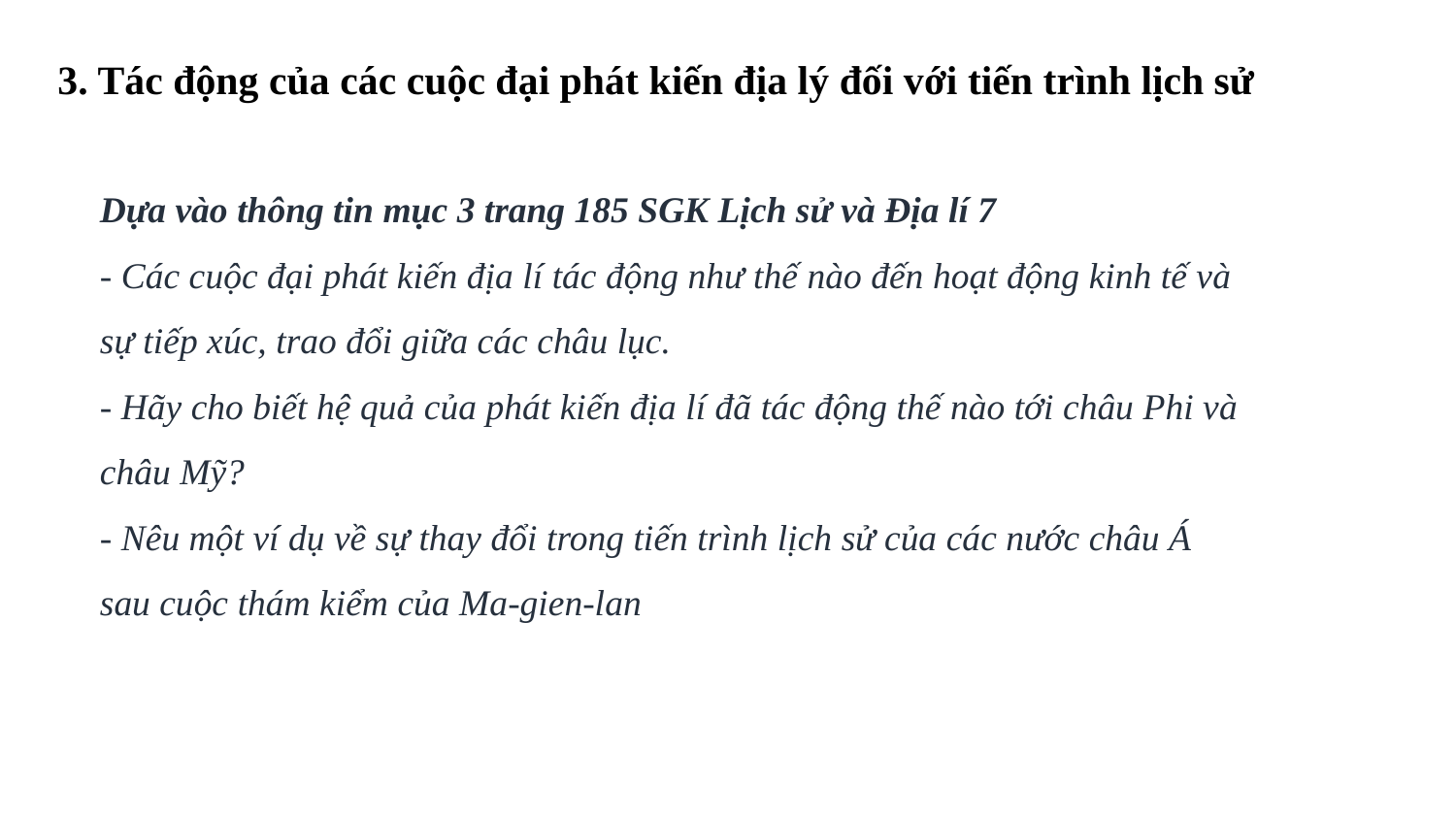

3. Tác động của các cuộc đại phát kiến địa lý đối với tiến trình lịch sử
Dựa vào thông tin mục 3 trang 185 SGK Lịch sử và Địa lí 7
- Các cuộc đại phát kiến địa lí tác động như thế nào đến hoạt động kinh tế và sự tiếp xúc, trao đổi giữa các châu lục.
- Hãy cho biết hệ quả của phát kiến địa lí đã tác động thế nào tới châu Phi và châu Mỹ?
- Nêu một ví dụ về sự thay đổi trong tiến trình lịch sử của các nước châu Á sau cuộc thám kiểm của Ma-gien-lan